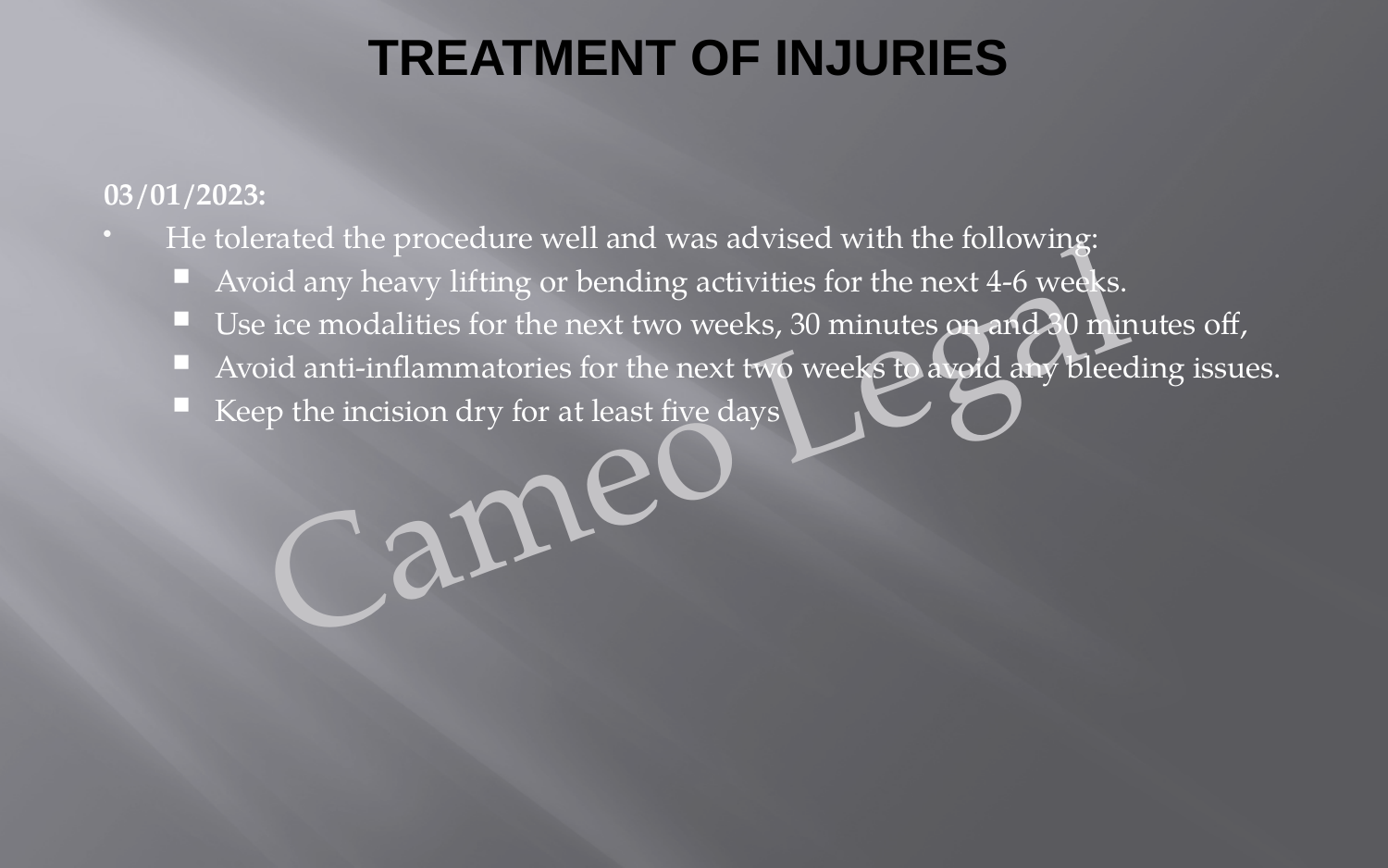

# TREATMENT OF INJURIES
03/01/2023:
He tolerated the procedure well and was advised with the following:
Avoid any heavy lifting or bending activities for the next 4-6 weeks.
Use ice modalities for the next two weeks, 30 minutes on and 30 minutes off,
Avoid anti-inflammatories for the next two weeks to avoid any bleeding issues.
Keep the incision dry for at least five days